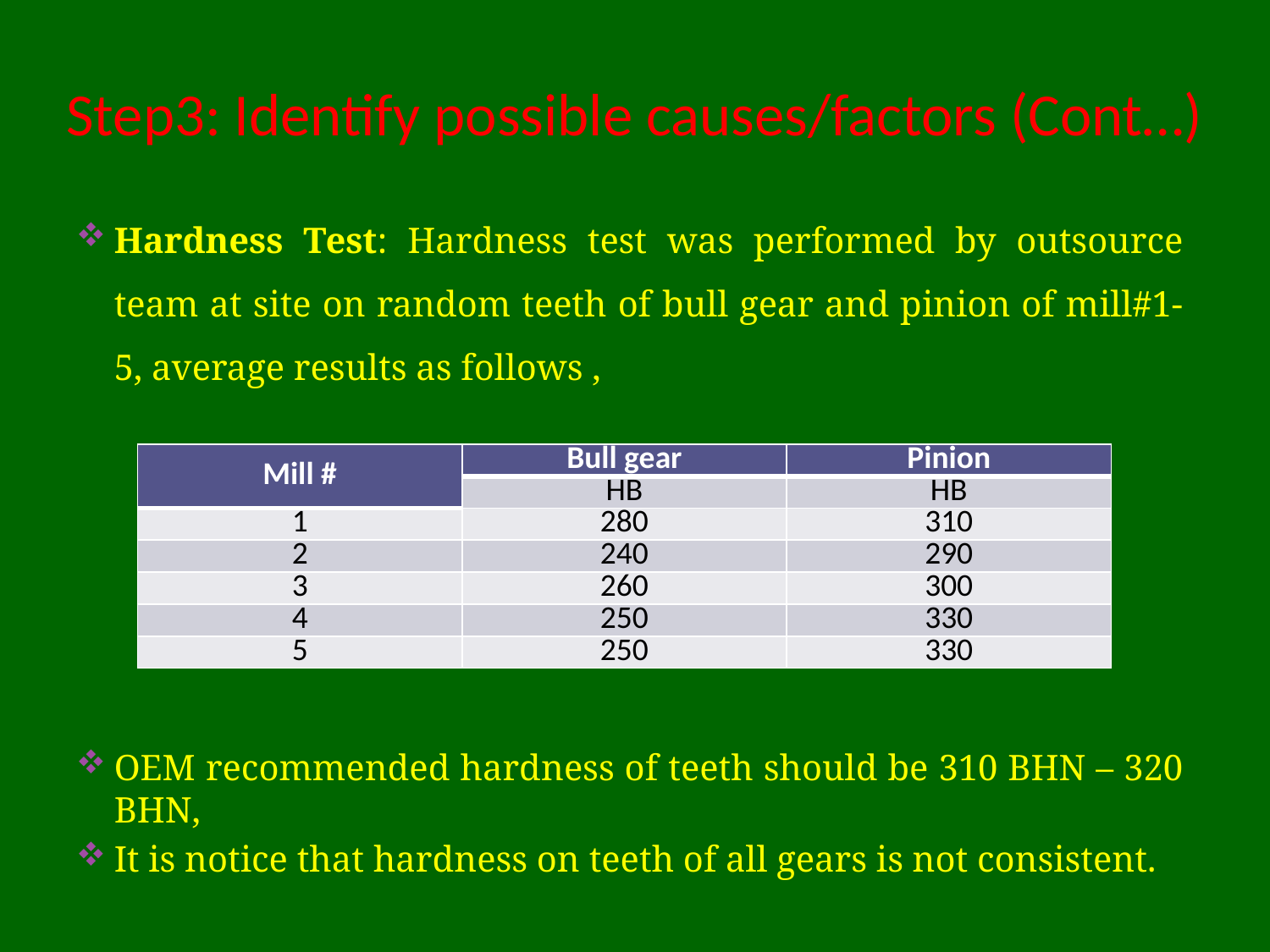

# Step3: Identify possible causes/factors (Cont…)
Hardness Test: Hardness test was performed by outsource team at site on random teeth of bull gear and pinion of mill#1-5, average results as follows ,

OEM recommended hardness of teeth should be 310 BHN – 320 BHN,
It is notice that hardness on teeth of all gears is not consistent.

| Mill # | Bull gear | Pinion |
| --- | --- | --- |
|  | HB | HB |
| 1 | 280 | 310 |
| 2 | 240 | 290 |
| 3 | 260 | 300 |
| 4 | 250 | 330 |
| 5 | 250 | 330 |
13